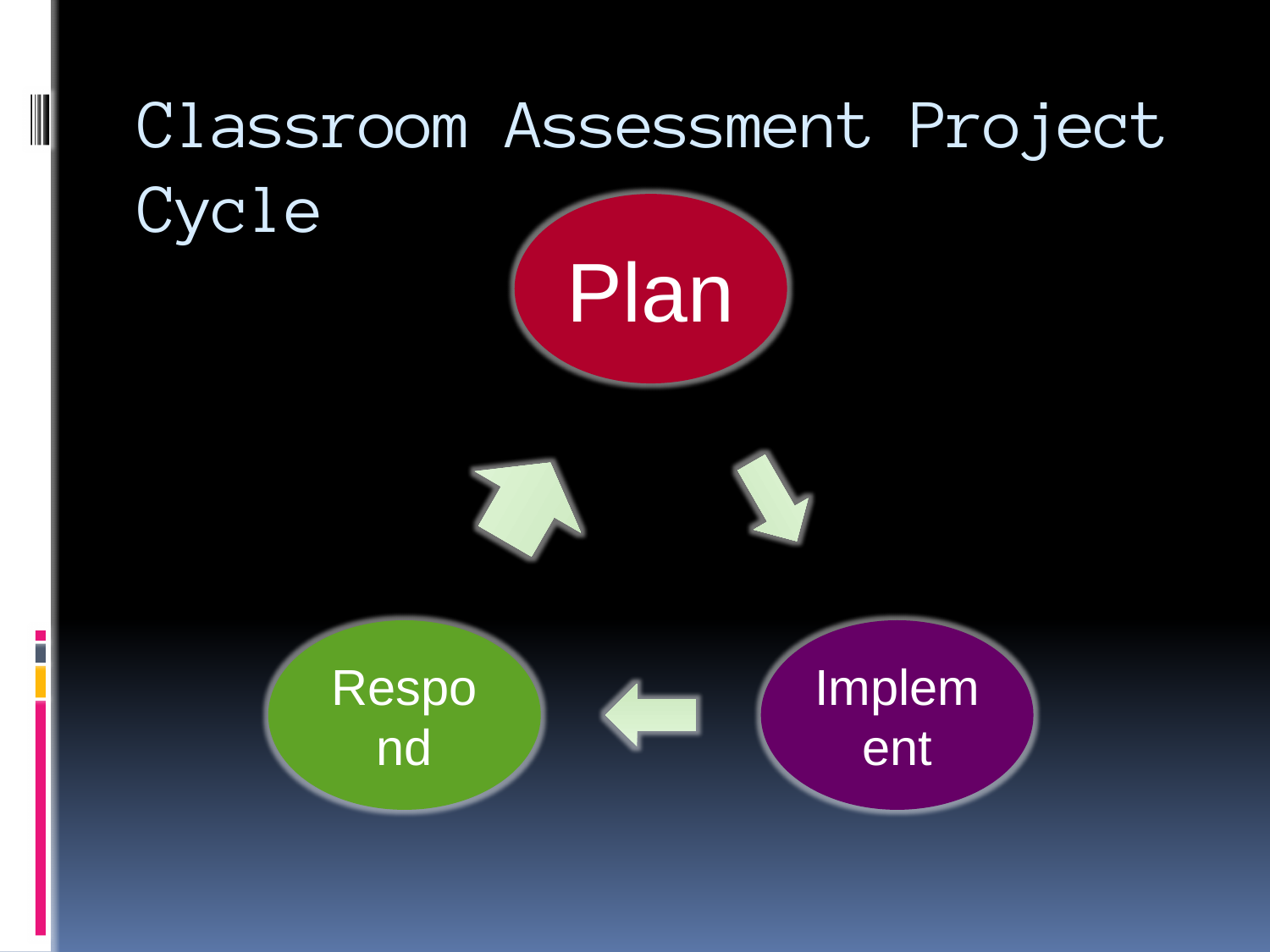

# Classroom Assessment Project Cycle
Plan
Implement
Respond